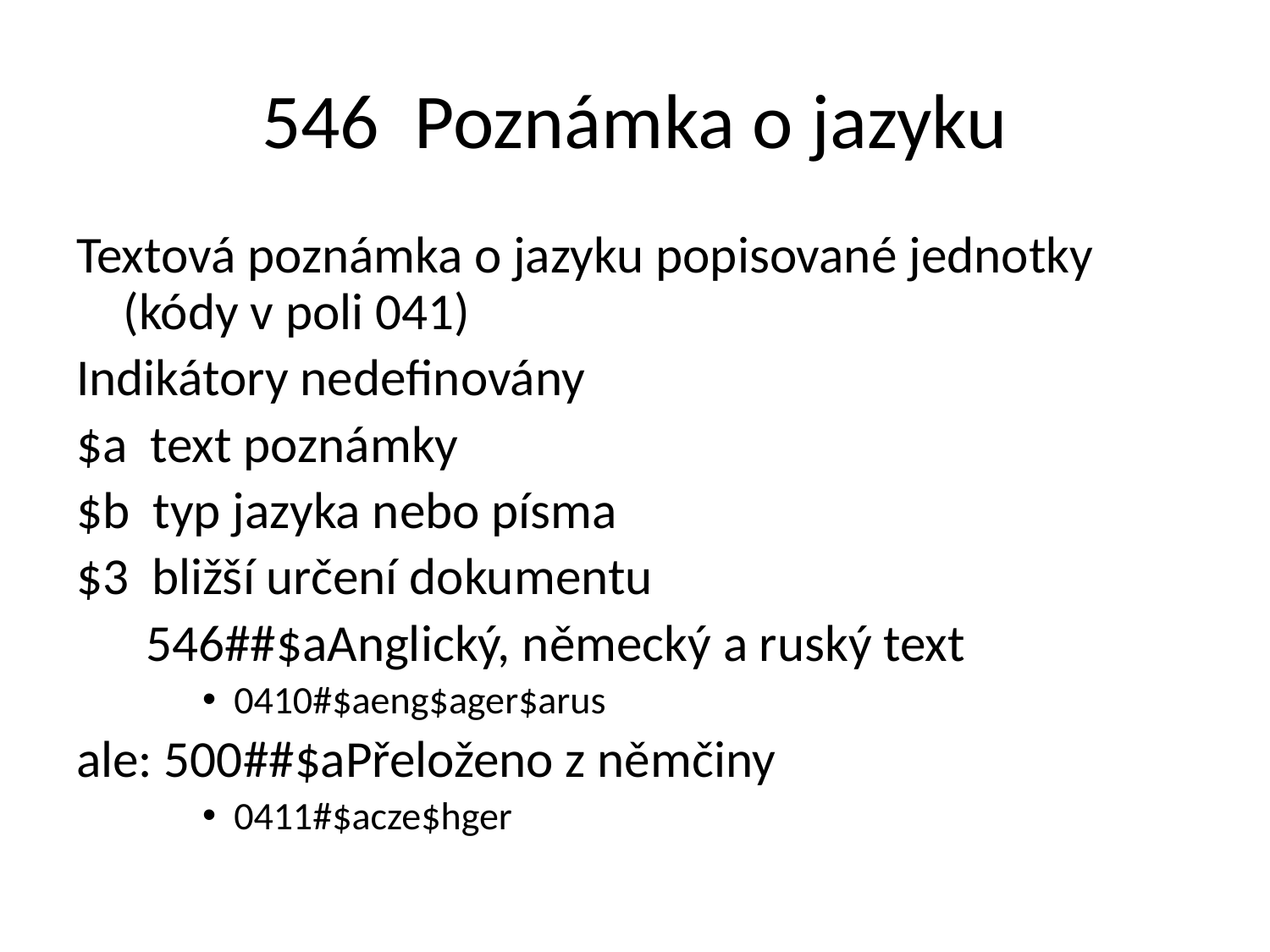

# 546  Poznámka o jazyku
Textová poznámka o jazyku popisované jednotky (kódy v poli 041)
Indikátory nedefinovány
$a  text poznámky
$b  typ jazyka nebo písma
$3  bližší určení dokumentu
      546##$aAnglický, německý a ruský text
0410#$aeng$ager$arus
ale: 500##$aPřeloženo z němčiny
0411#$acze$hger